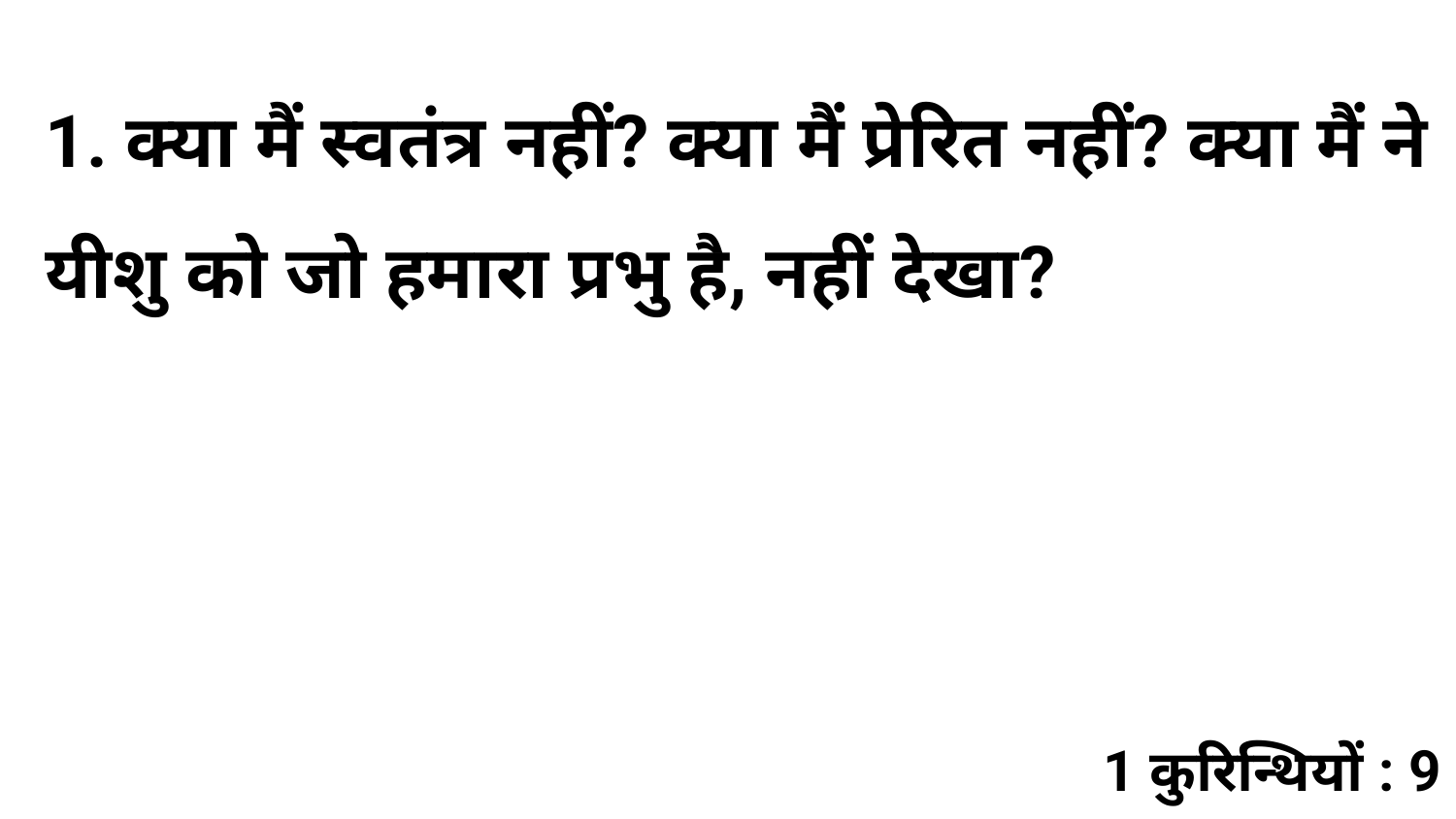

1. क्या मैं स्वतंत्र नहीं? क्या मैं प्रेरित नहीं? क्या मैं ने यीशु को जो हमारा प्रभु है, नहीं देखा?
1 कुरिन्थियों : 9